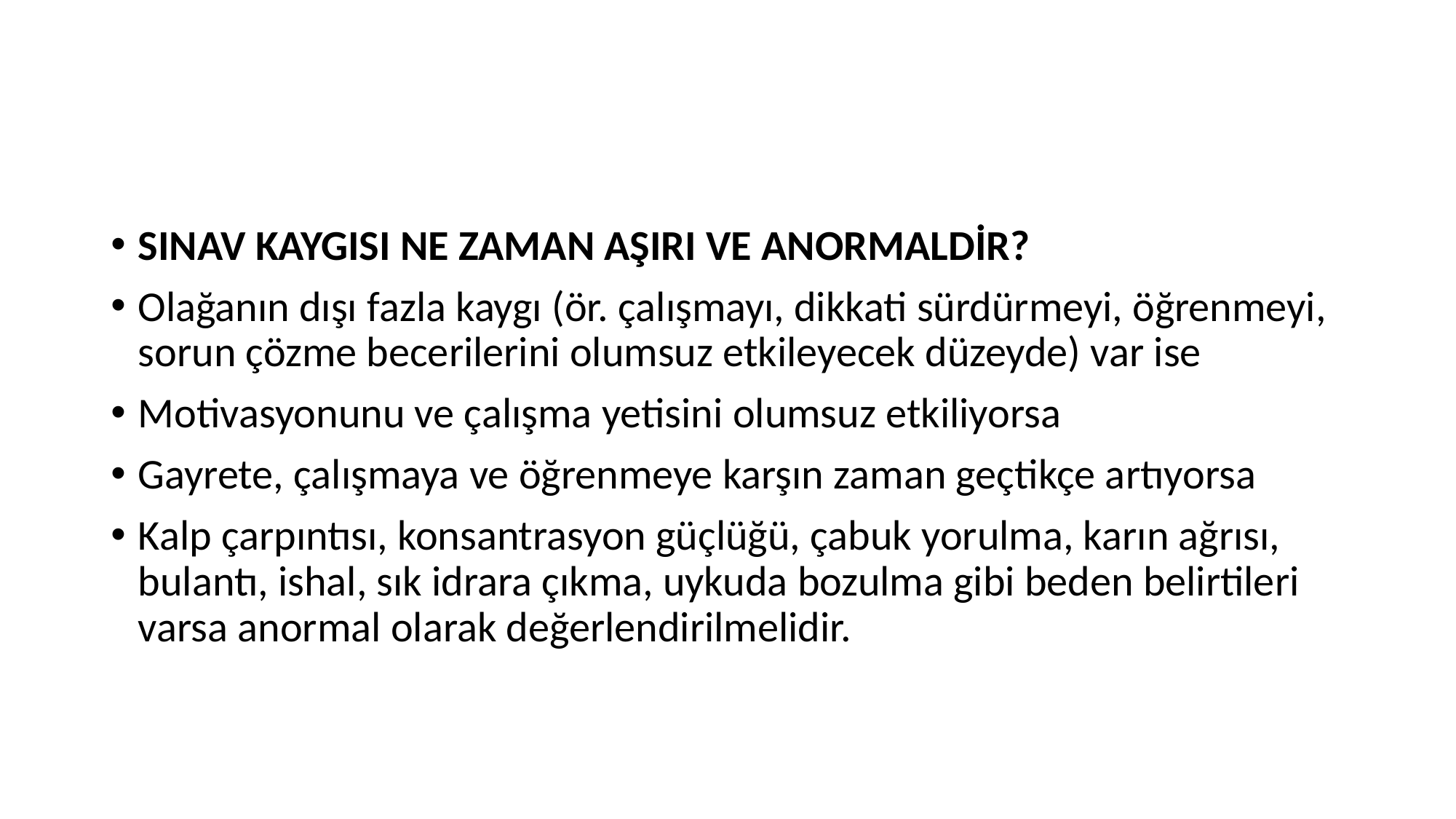

#
SINAV KAYGISI NE ZAMAN AŞIRI VE ANORMALDİR?
Olağanın dışı fazla kaygı (ör. çalışmayı, dikkati sürdürmeyi, öğrenmeyi, sorun çözme becerilerini olumsuz etkileyecek düzeyde) var ise
Motivasyonunu ve çalışma yetisini olumsuz etkiliyorsa
Gayrete, çalışmaya ve öğrenmeye karşın zaman geçtikçe artıyorsa
Kalp çarpıntısı, konsantrasyon güçlüğü, çabuk yorulma, karın ağrısı, bulantı, ishal, sık idrara çıkma, uykuda bozulma gibi beden belirtileri varsa anormal olarak değerlendirilmelidir.